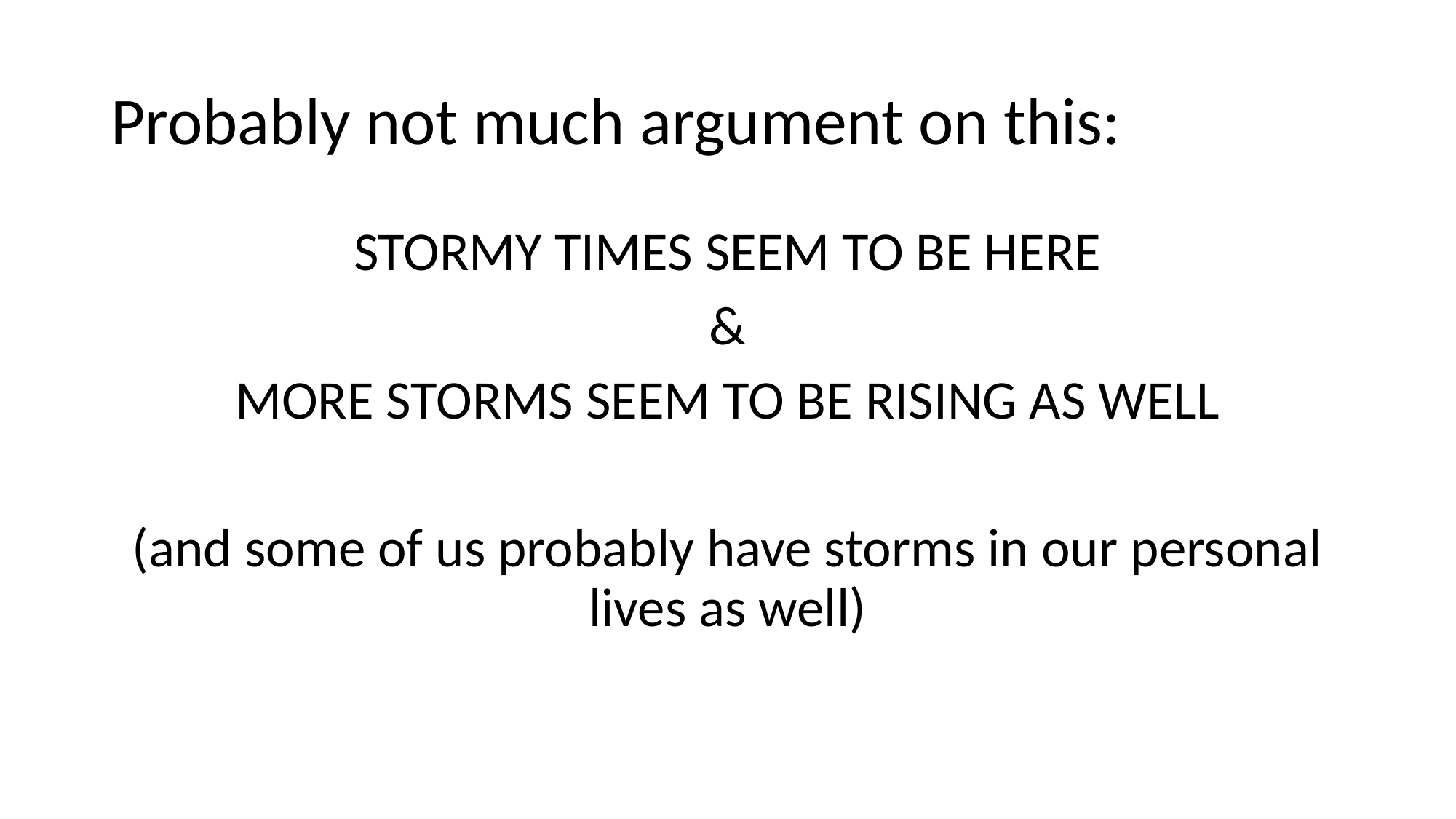

# Probably not much argument on this:
STORMY TIMES SEEM TO BE HERE
&
MORE STORMS SEEM TO BE RISING AS WELL

(and some of us probably have storms in our personal lives as well)